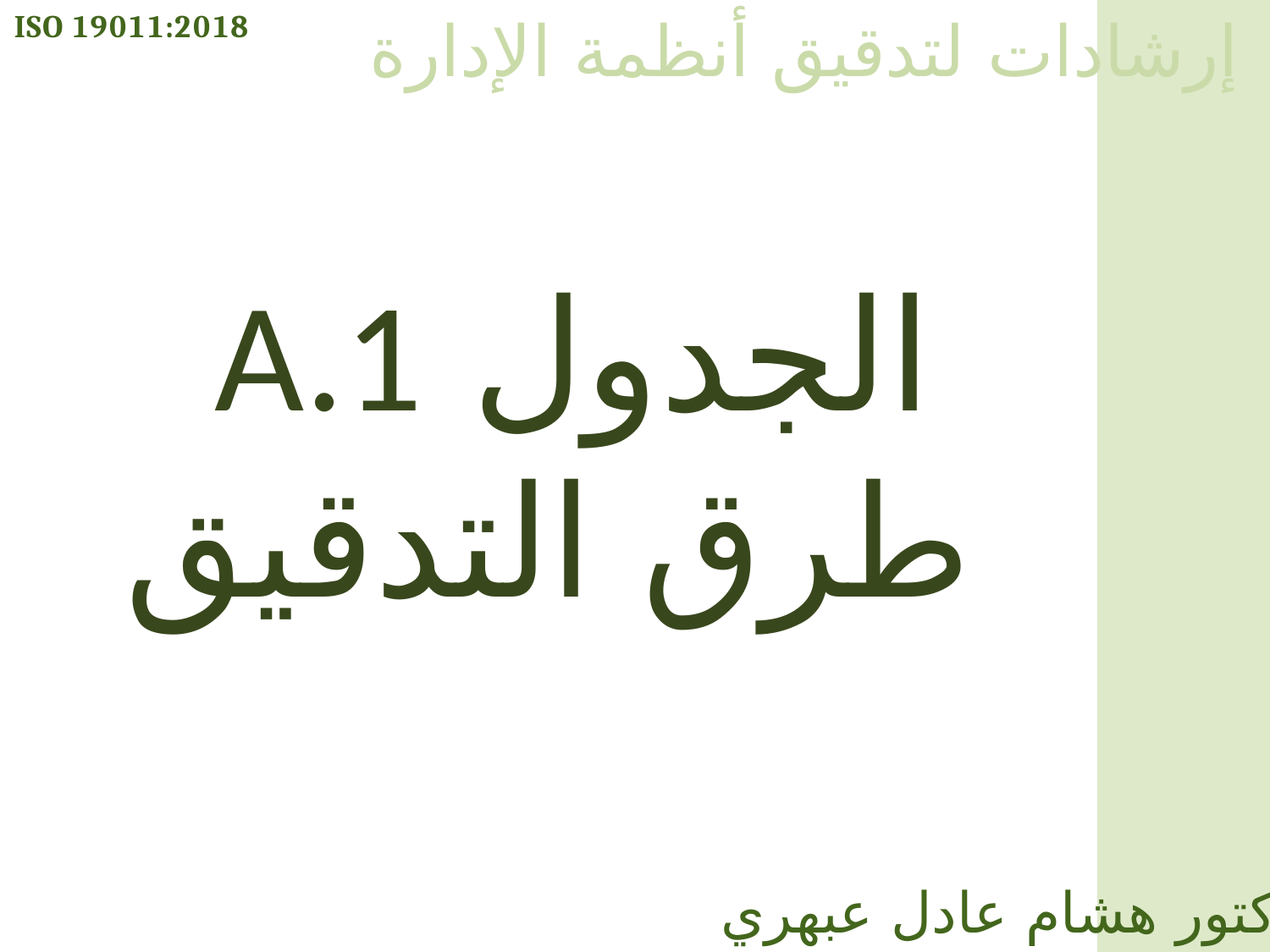

ISO 19011:2018
إرشادات لتدقيق أنظمة الإدارة

الجدول A.1
طرق التدقيق
الدكتور هشام عادل عبهري